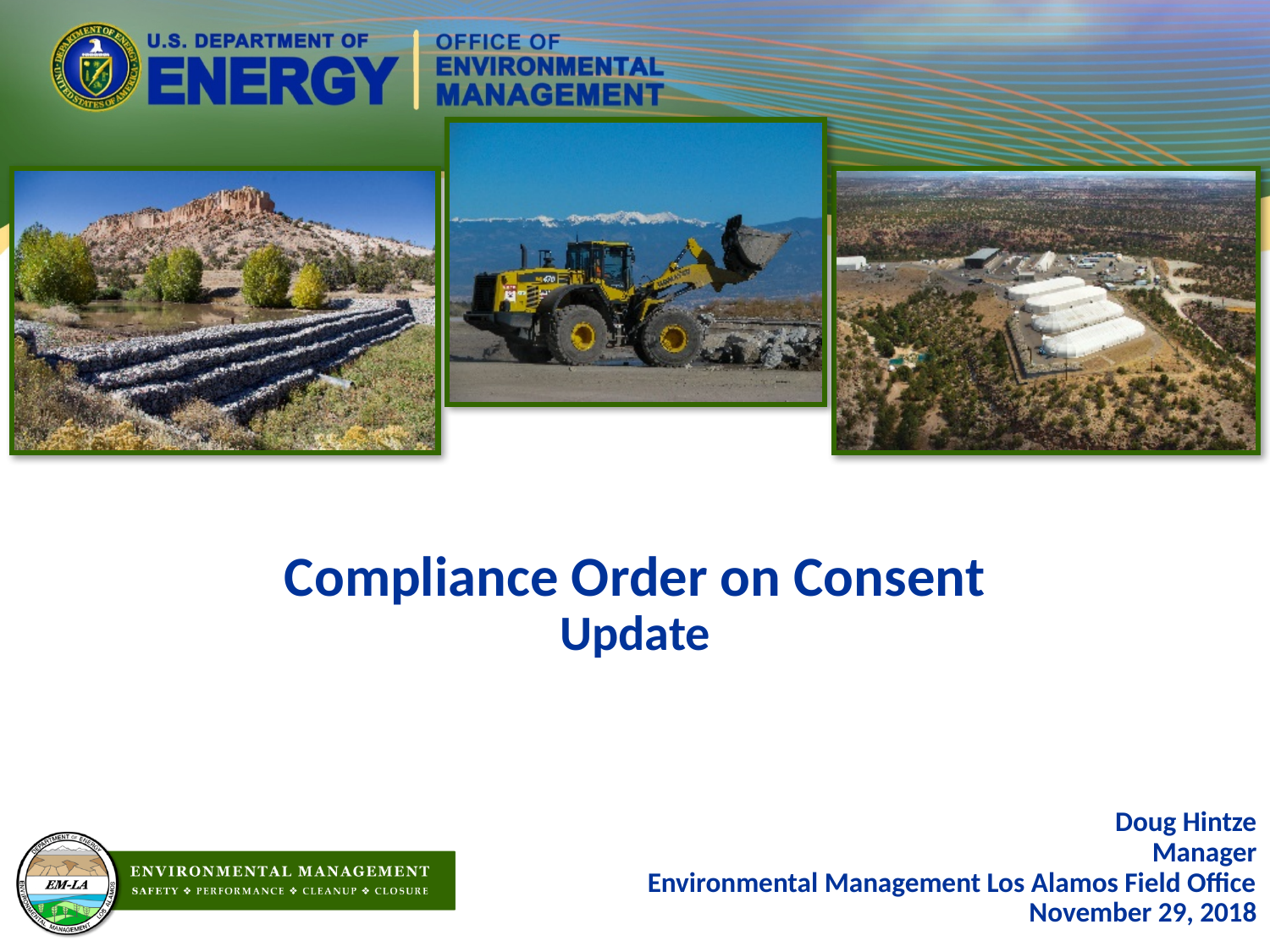

# Compliance Order on Consent Update
Doug Hintze
Manager
Environmental Management Los Alamos Field Office
November 29, 2018